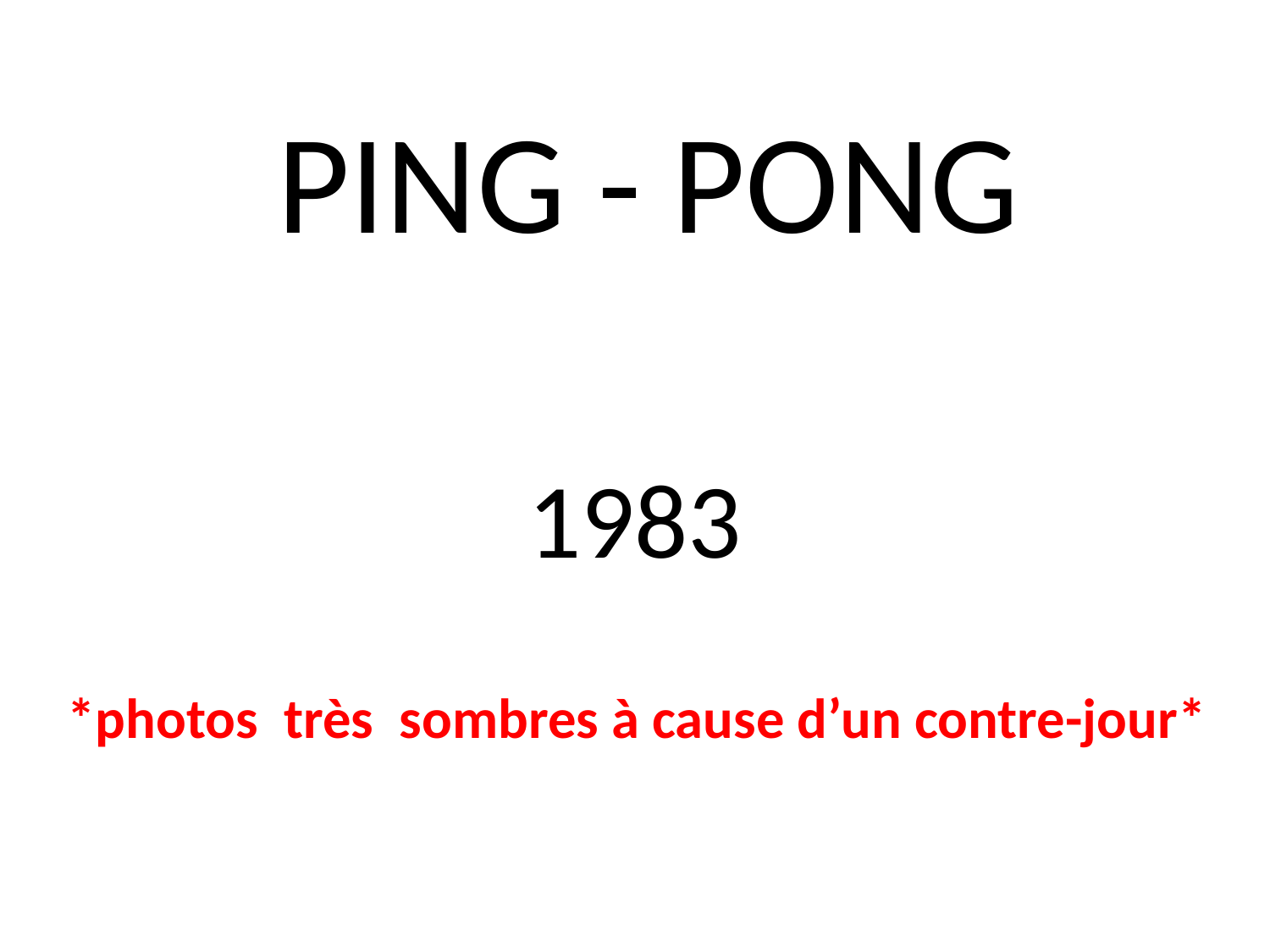

PING - PONG
1983
*photos  très  sombres à cause d’un contre-jour*